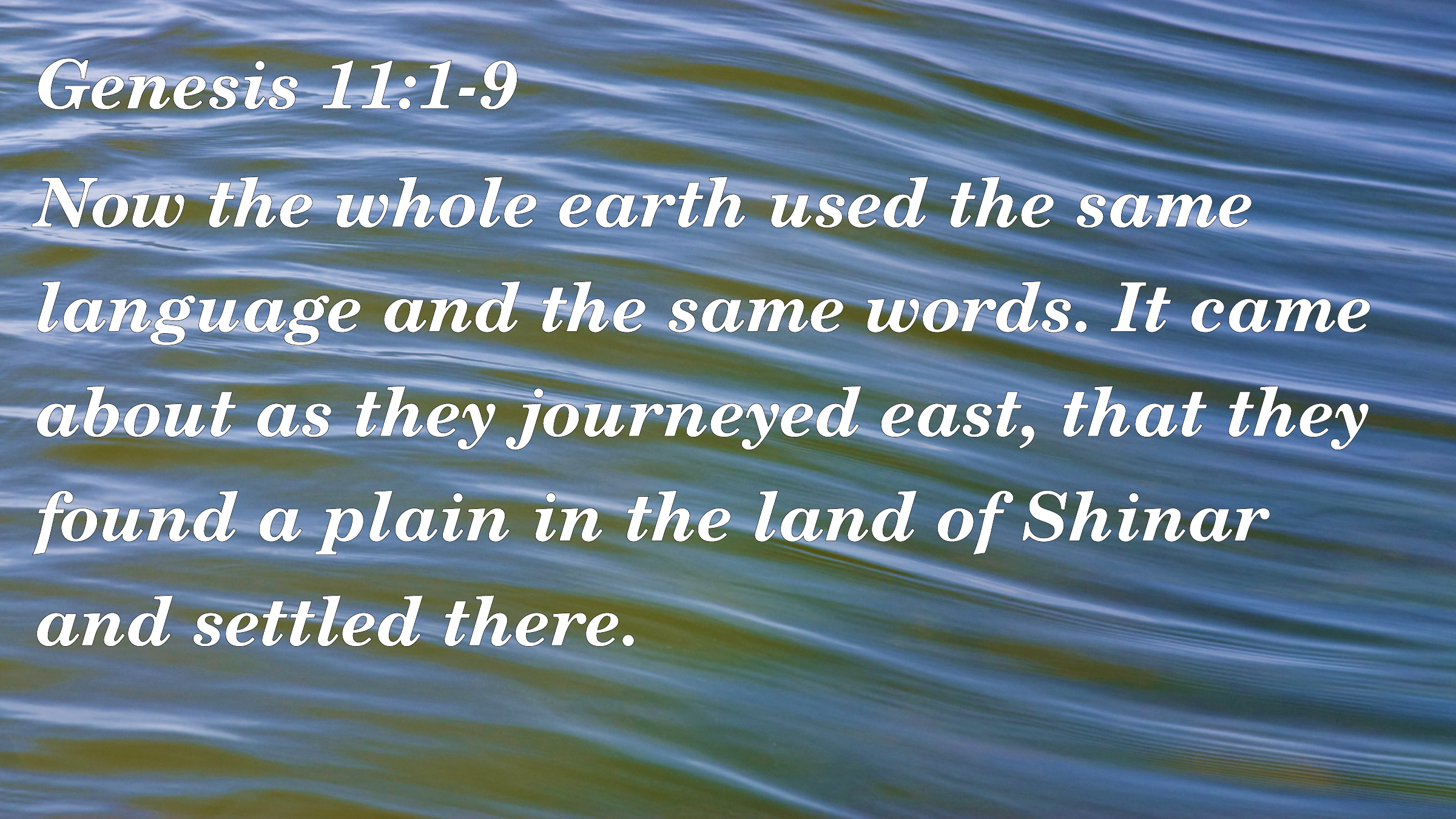

Genesis 11:1-9
Now the whole earth used the same language and the same words. It came about as they journeyed east, that they found a plain in the land of Shinar and settled there.